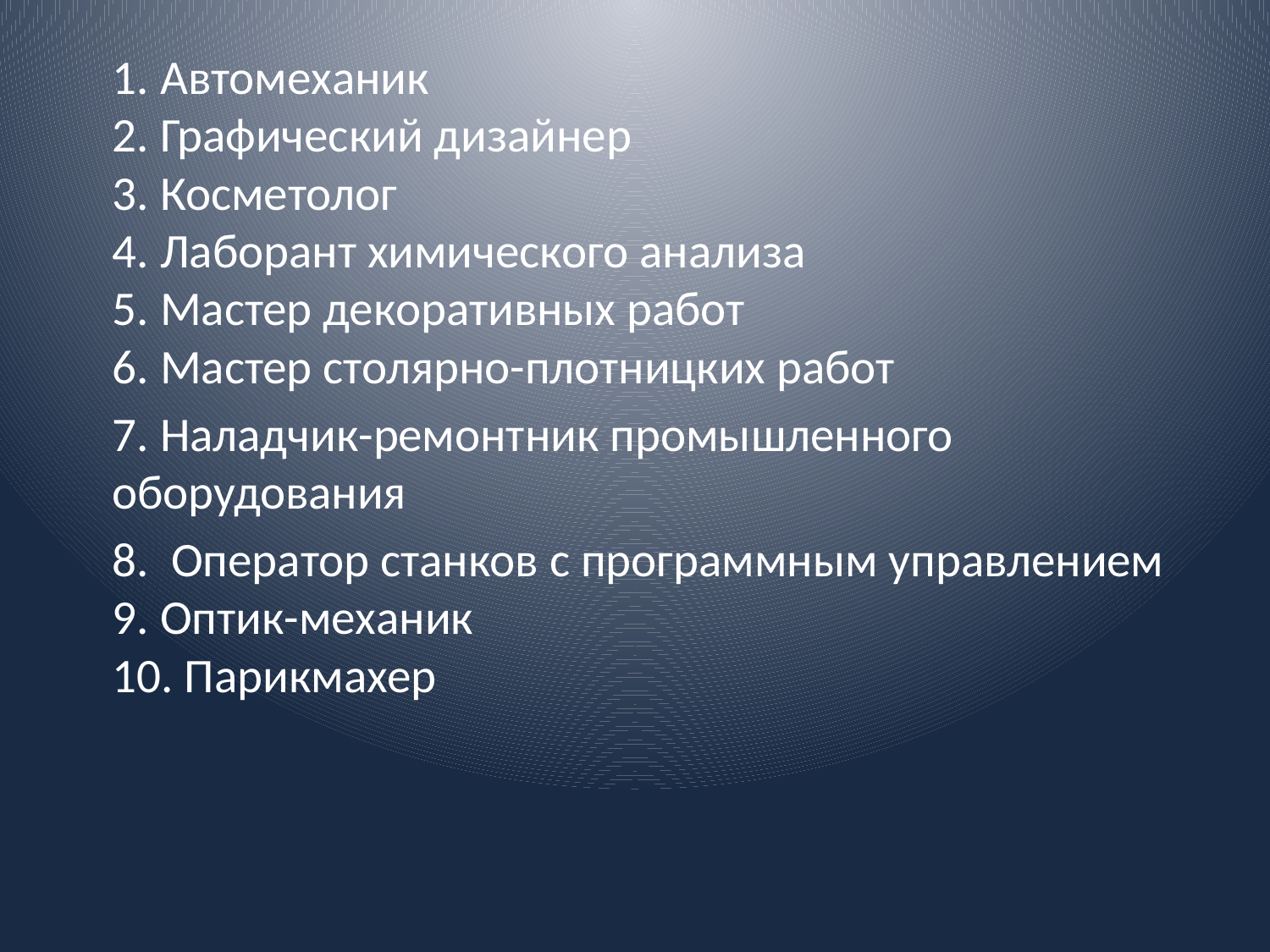

1. Автомеханик
2. Графический дизайнер
3. Косметолог
4. Лаборант химического анализа
5. Мастер декоративных работ
6. Мастер столярно-плотницких работ
	7. Наладчик-ремонтник промышленного оборудования
	8.  Оператор станков с программным управлением
9. Оптик-механик
10. Парикмахер